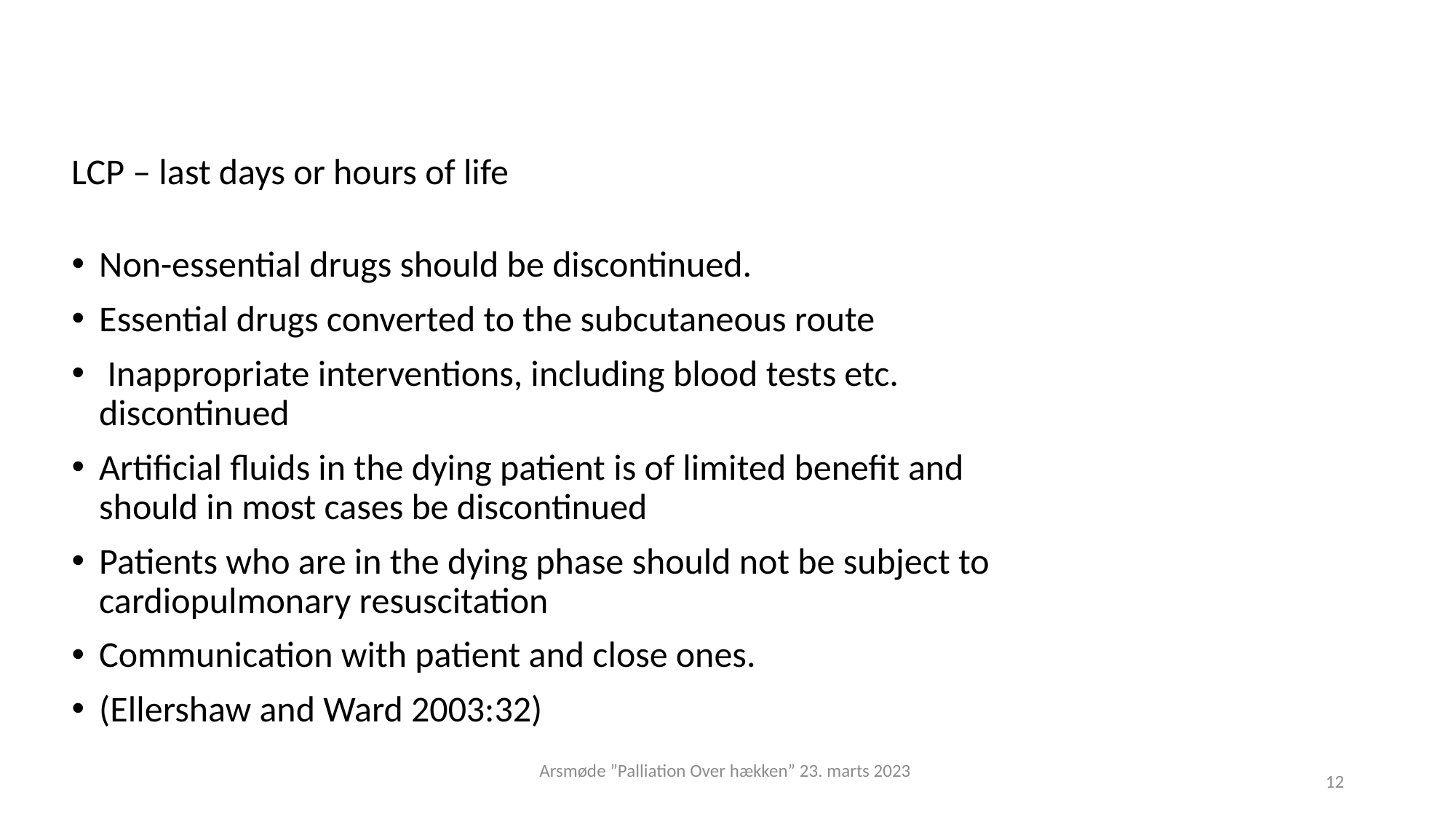

# LCP – last days or hours of life
Non-essential drugs should be discontinued.
Essential drugs converted to the subcutaneous route
 Inappropriate interventions, including blood tests etc. discontinued
Artificial fluids in the dying patient is of limited benefit and should in most cases be discontinued
Patients who are in the dying phase should not be subject to cardiopulmonary resuscitation
Communication with patient and close ones.
(Ellershaw and Ward 2003:32) ​
Arsmøde ”Palliation Over hækken” 23. marts 2023

12